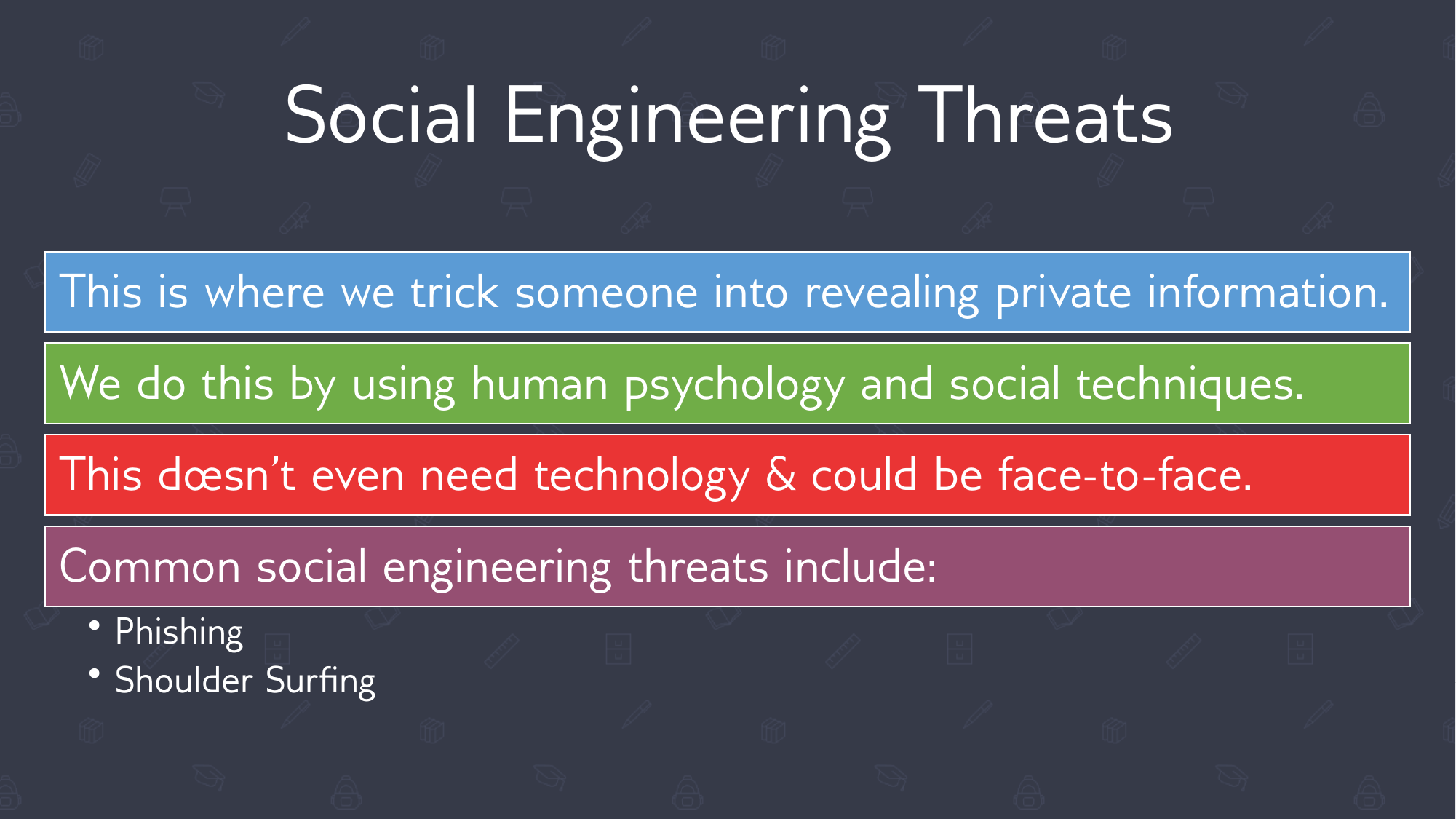

# Social Engineering Threats
This is where we trick someone into revealing private information.
We do this by using human psychology and social techniques.
This doesn’t even need technology & could be face-to-face.
Common social engineering threats include:
Phishing
Shoulder Surfing